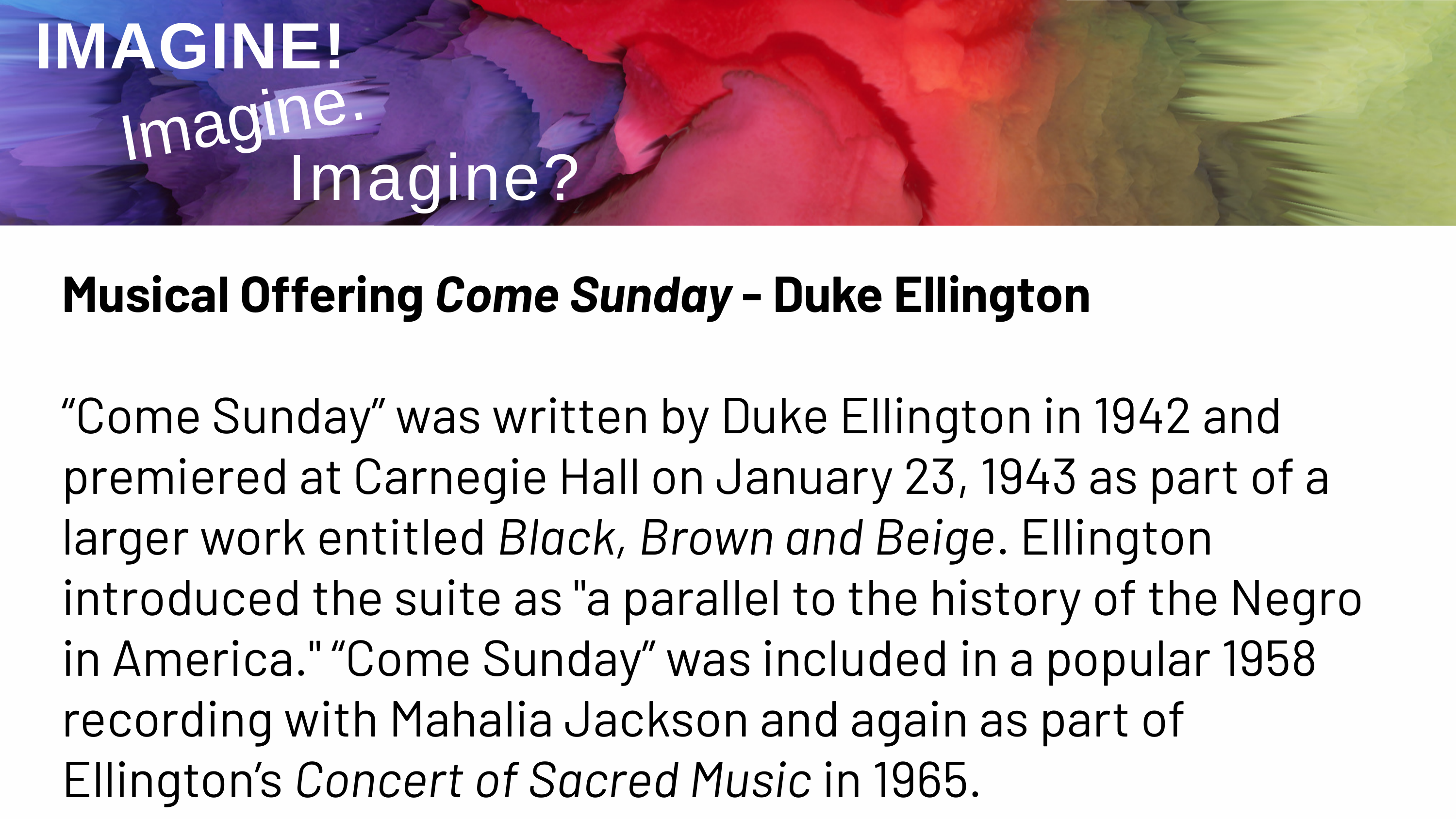

Imagine...
IMAGINE!

Imagine?
Musical Offering Come Sunday - Duke Ellington

“Come Sunday” was written by Duke Ellington in 1942 and premiered at Carnegie Hall on January 23, 1943 as part of a larger work entitled Black, Brown and Beige. Ellington introduced the suite as "a parallel to the history of the Negro in America." “Come Sunday” was included in a popular 1958 recording with Mahalia Jackson and again as part of Ellington’s Concert of Sacred Music in 1965.